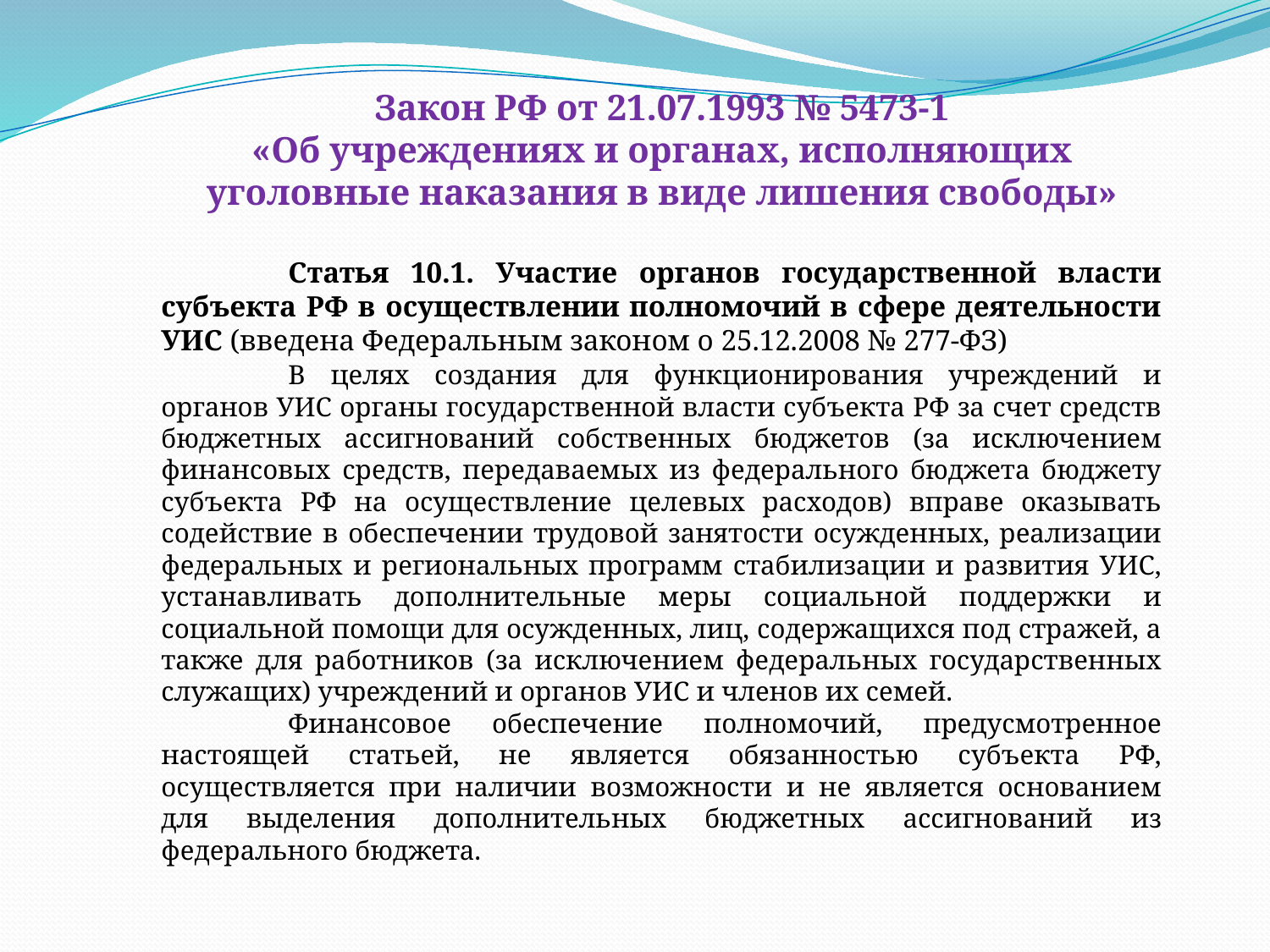

Закон РФ от 21.07.1993 № 5473-1
«Об учреждениях и органах, исполняющих уголовные наказания в виде лишения свободы»

	Статья 10.1. Участие органов государственной власти субъекта РФ в осуществлении полномочий в сфере деятельности УИС (введена Федеральным законом о 25.12.2008 № 277-ФЗ)
	В целях создания для функционирования учреждений и органов УИС органы государственной власти субъекта РФ за счет средств бюджетных ассигнований собственных бюджетов (за исключением финансовых средств, передаваемых из федерального бюджета бюджету субъекта РФ на осуществление целевых расходов) вправе оказывать содействие в обеспечении трудовой занятости осужденных, реализации федеральных и региональных программ стабилизации и развития УИС, устанавливать дополнительные меры социальной поддержки и социальной помощи для осужденных, лиц, содержащихся под стражей, а также для работников (за исключением федеральных государственных служащих) учреждений и органов УИС и членов их семей.
	Финансовое обеспечение полномочий, предусмотренное настоящей статьей, не является обязанностью субъекта РФ, осуществляется при наличии возможности и не является основанием для выделения дополнительных бюджетных ассигнований из федерального бюджета.